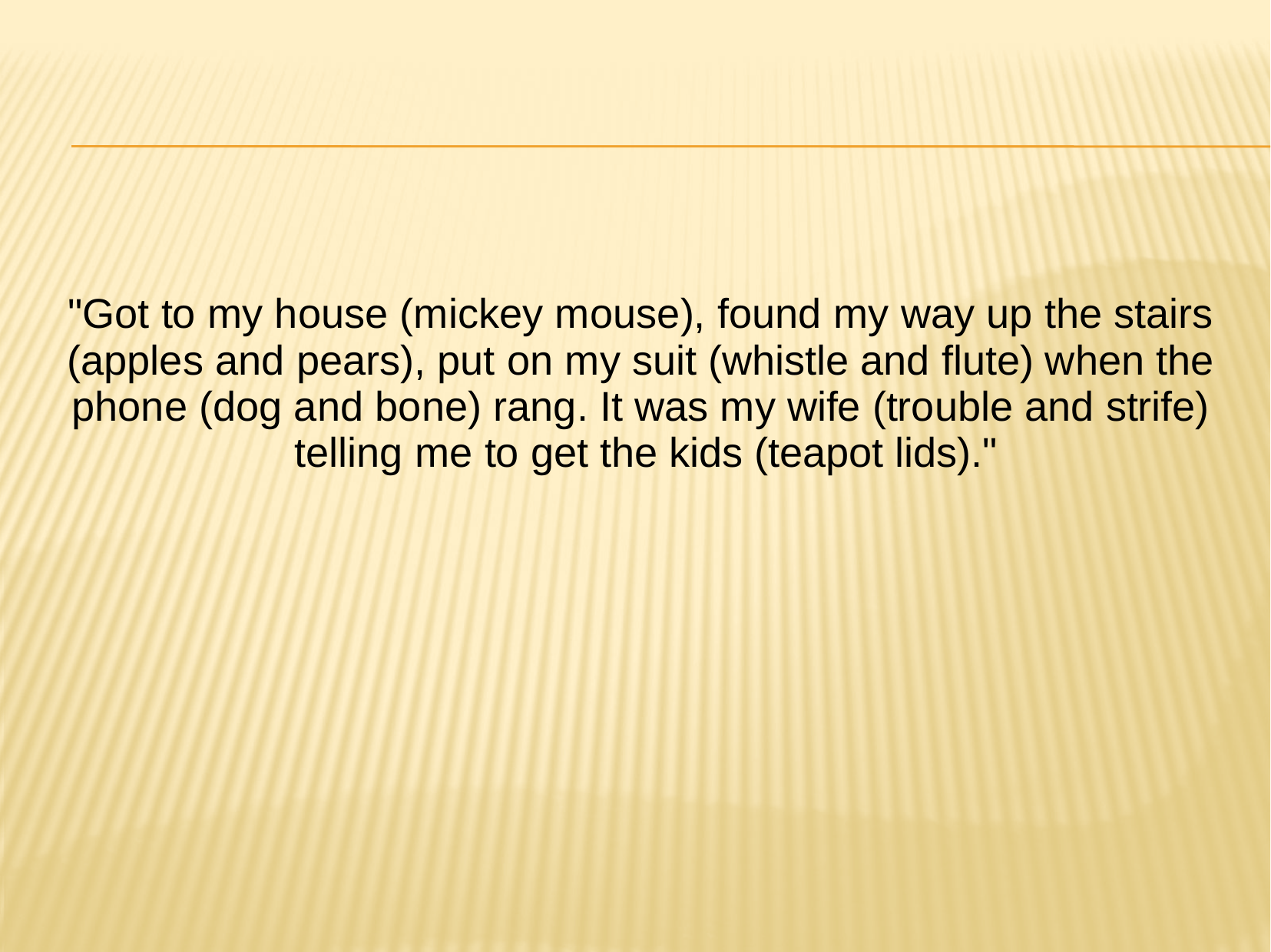

"Got to my house (mickey mouse), found my way up the stairs  (apples and pears), put on my suit (whistle and flute) when the  phone (dog and bone) rang. It was my wife (trouble and strife)  telling me to get the kids (teapot lids)."